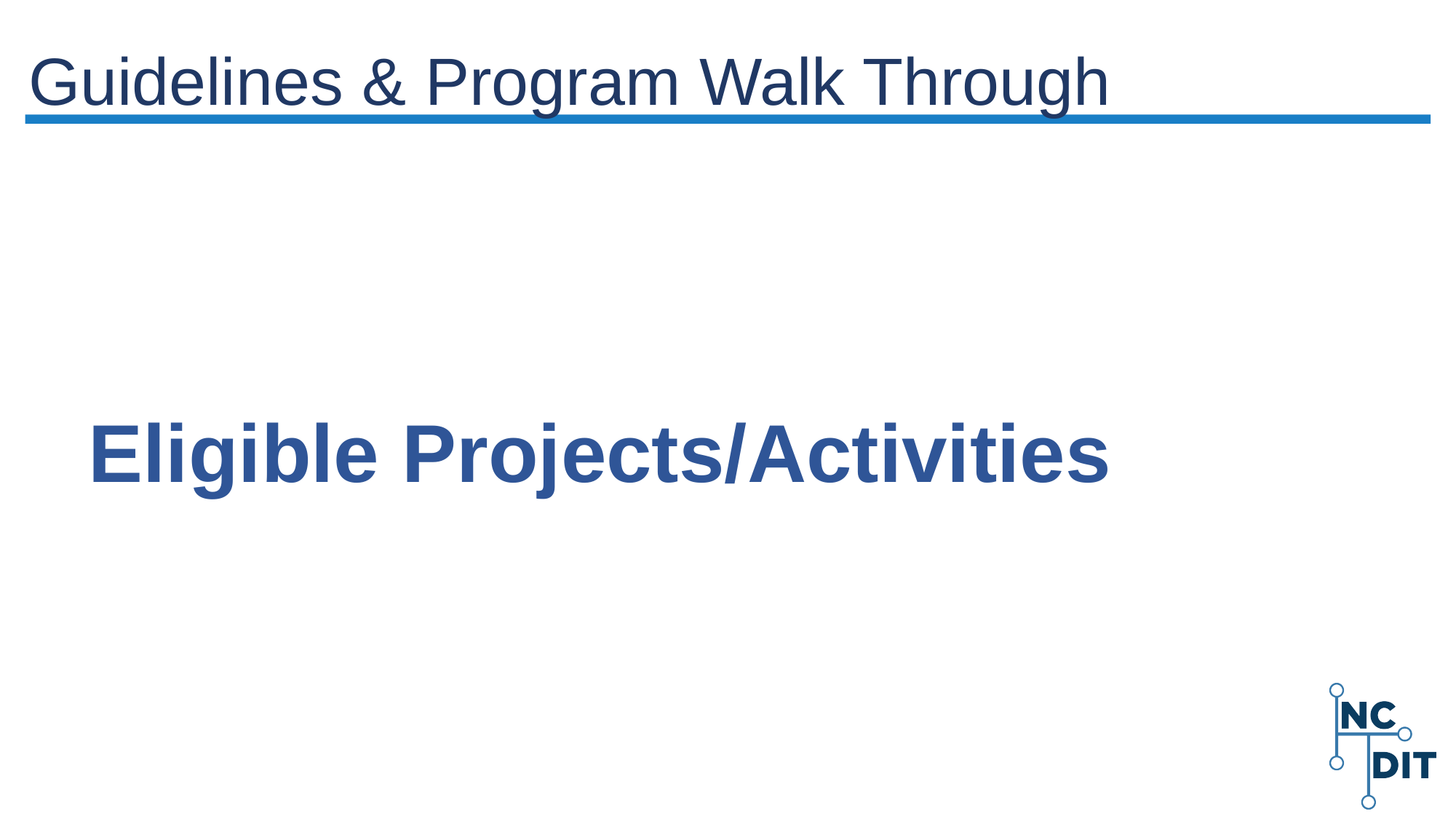

# Guidelines & Program Walk Through

Eligible Projects/Activities